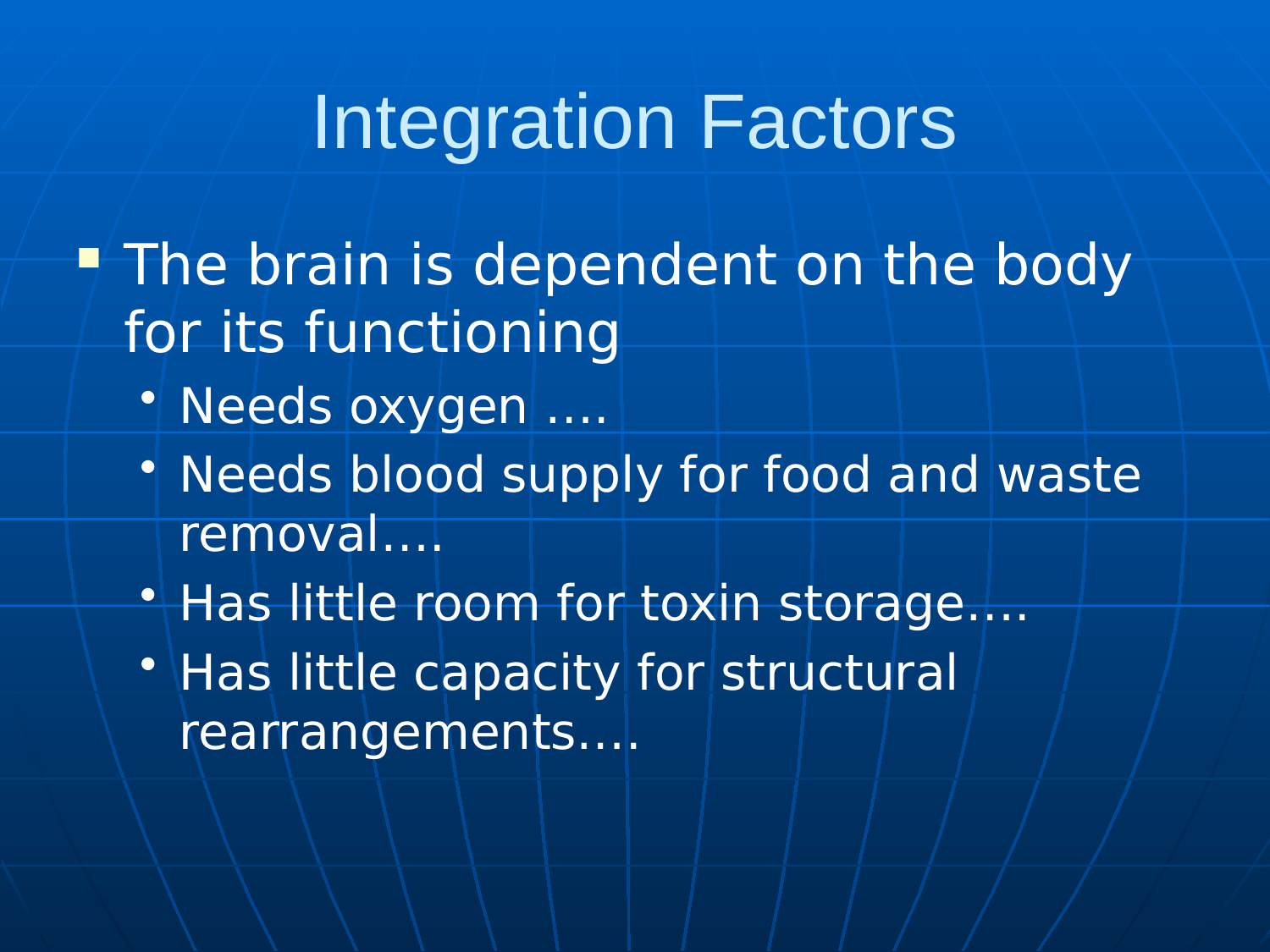

# Integration Factors
The brain is dependent on the body for its functioning
Needs oxygen ….
Needs blood supply for food and waste removal….
Has little room for toxin storage….
Has little capacity for structural rearrangements….